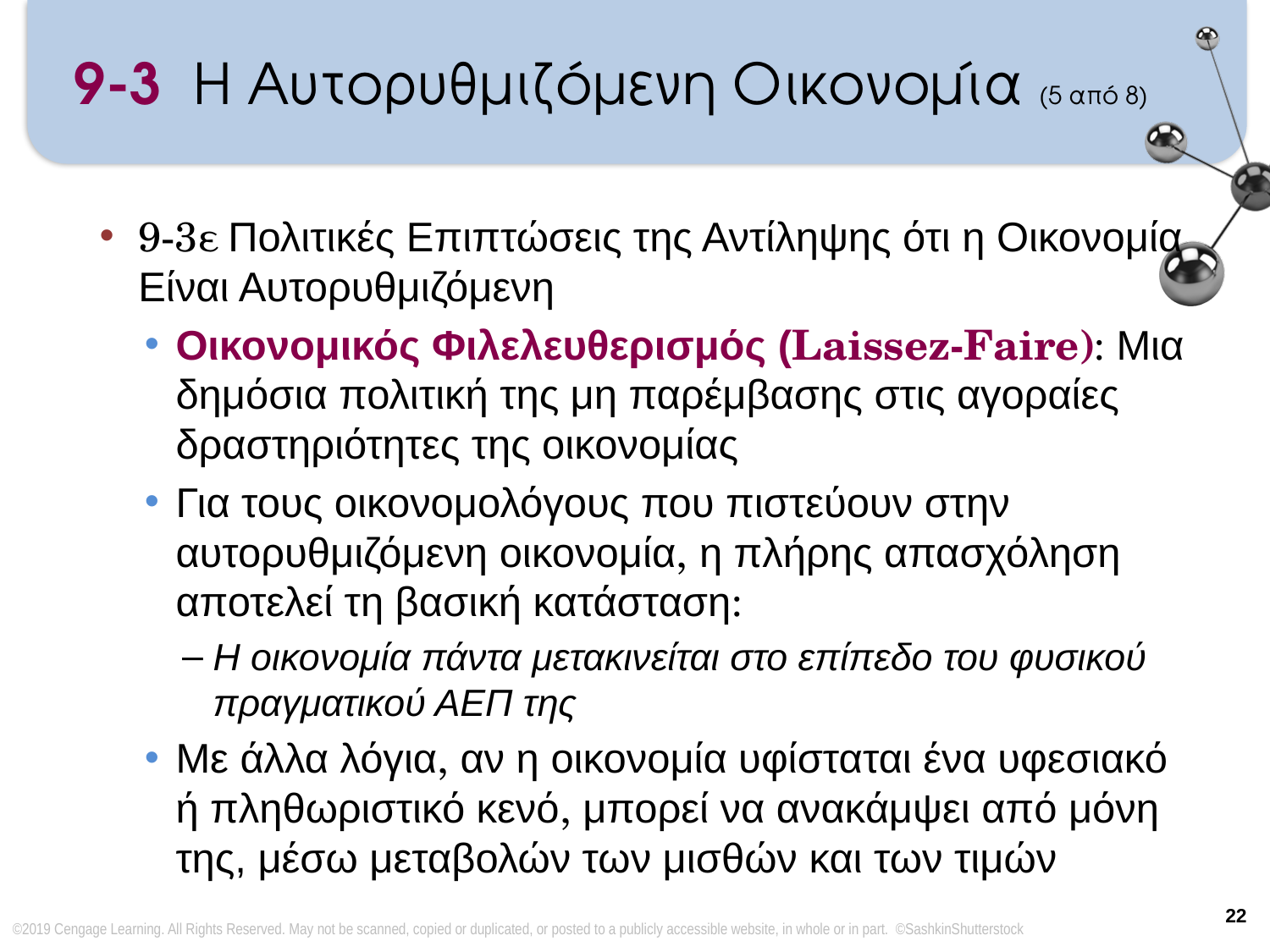

# 9-3  Η Αυτορυθμιζόμενη Οικονομία (5 από 8)
9-3ε Πολιτικές Επιπτώσεις της Αντίληψης ότι η Οικονομία Είναι Αυτορυθμιζόμενη
Οικονομικός Φιλελευθερισμός (Laissez-Faire): Μια δημόσια πολιτική της μη παρέμβασης στις αγοραίες δραστηριότητες της οικονομίας
Για τους οικονομολόγους που πιστεύουν στην αυτορυθμιζόμενη οικονομία, η πλήρης απασχόληση αποτελεί τη βασική κατάσταση:
Η οικονομία πάντα μετακινείται στο επίπεδο του φυσικού πραγματικού ΑΕΠ της
Με άλλα λόγια, αν η οικονομία υφίσταται ένα υφεσιακό ή πληθωριστικό κενό, μπορεί να ανακάμψει από μόνη της, μέσω μεταβολών των μισθών και των τιμών

22